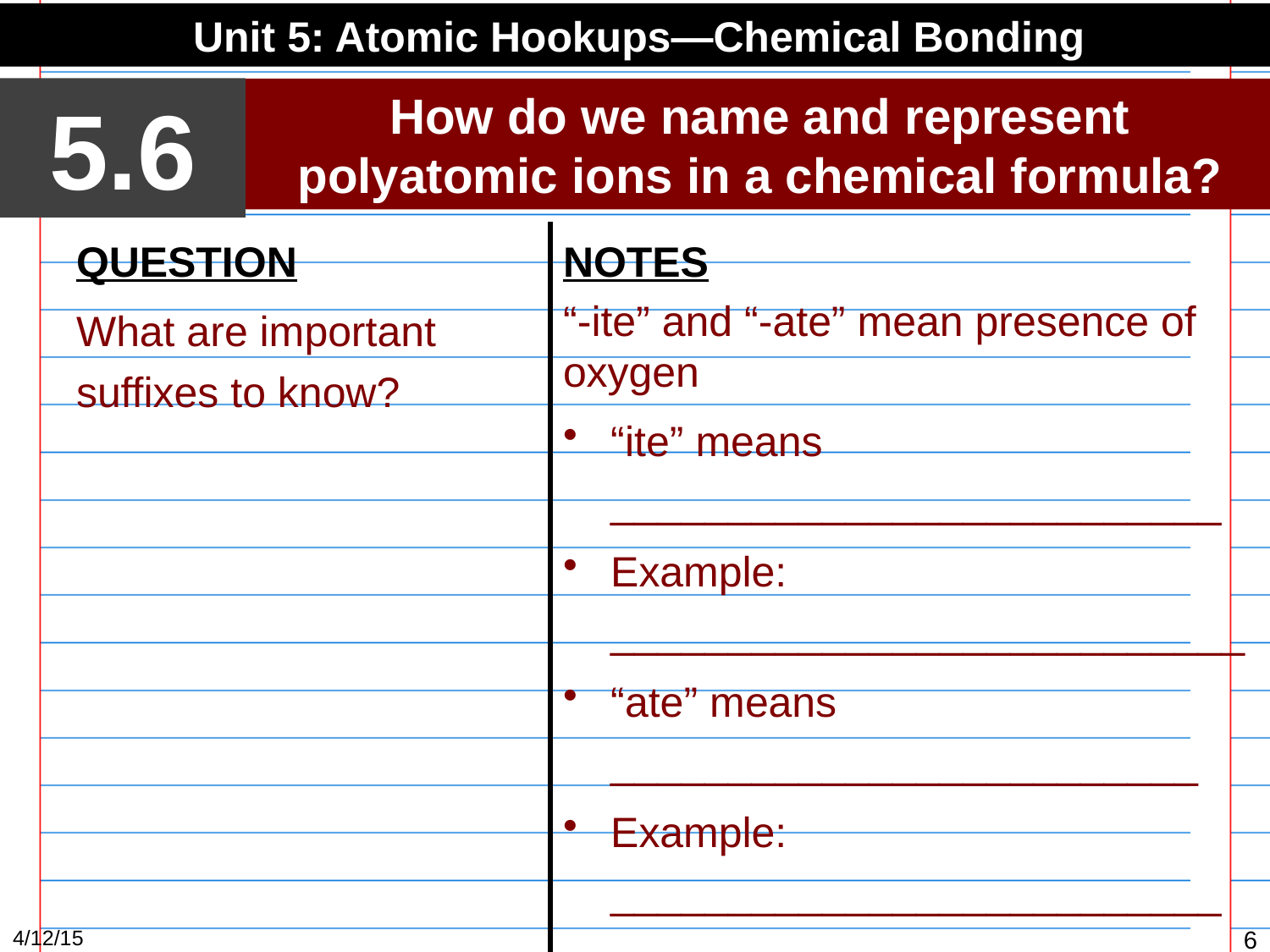

Unit 5: Atomic Hookups—Chemical Bonding
5.6
How do we name and represent polyatomic ions in a chemical formula?
QUESTION
What are important suffixes to know?

NOTES
“-ite” and “-ate” mean presence of oxygen
“ite” means __________________________
Example: ___________________________
“ate” means _________________________
Example: __________________________

4/12/15
6